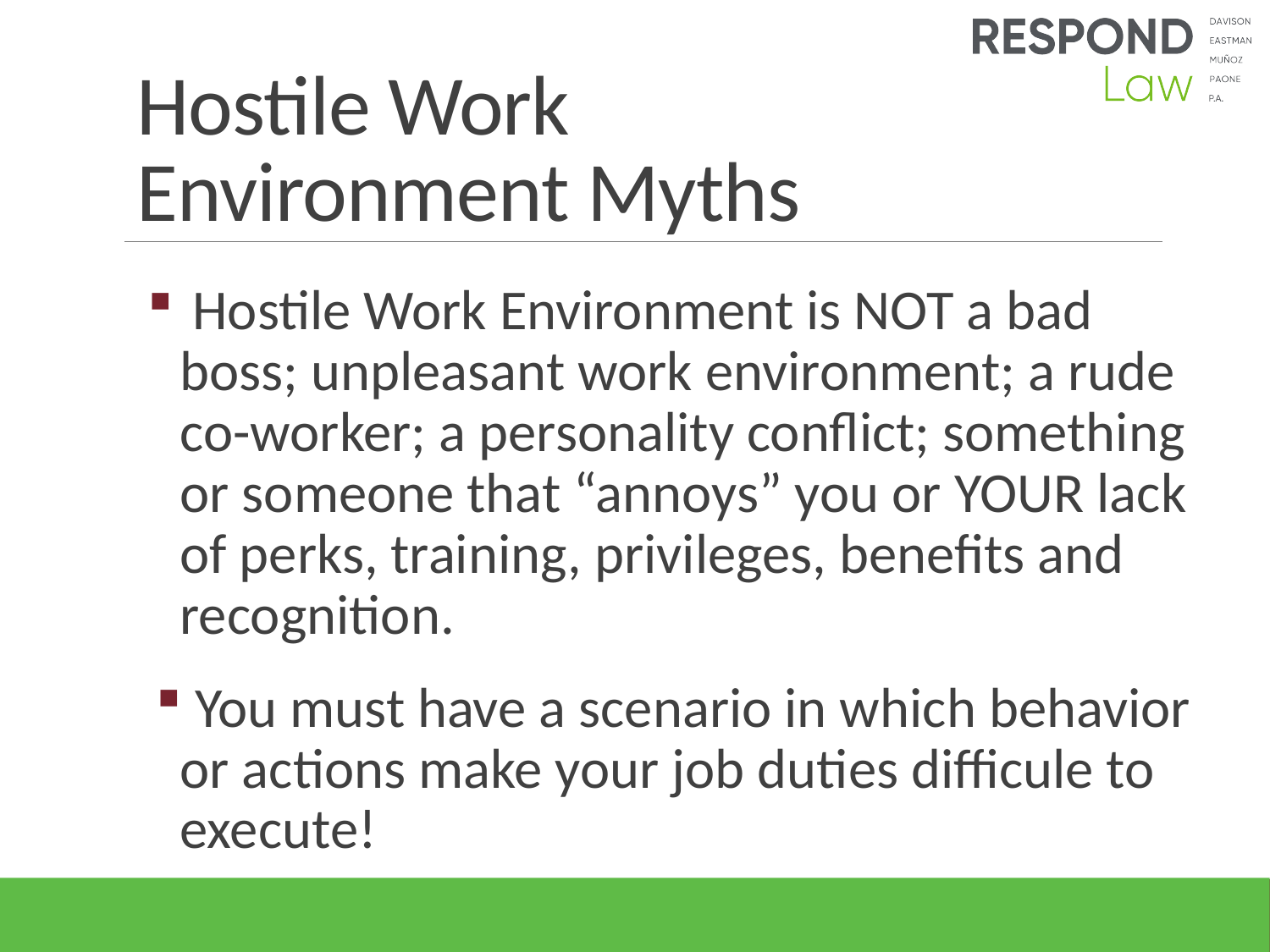

# Hostile Work Environment Myths
 Hostile Work Environment is NOT a bad boss; unpleasant work environment; a rude co-worker; a personality conflict; something or someone that “annoys” you or YOUR lack of perks, training, privileges, benefits and recognition.
 You must have a scenario in which behavior or actions make your job duties difficule to execute!